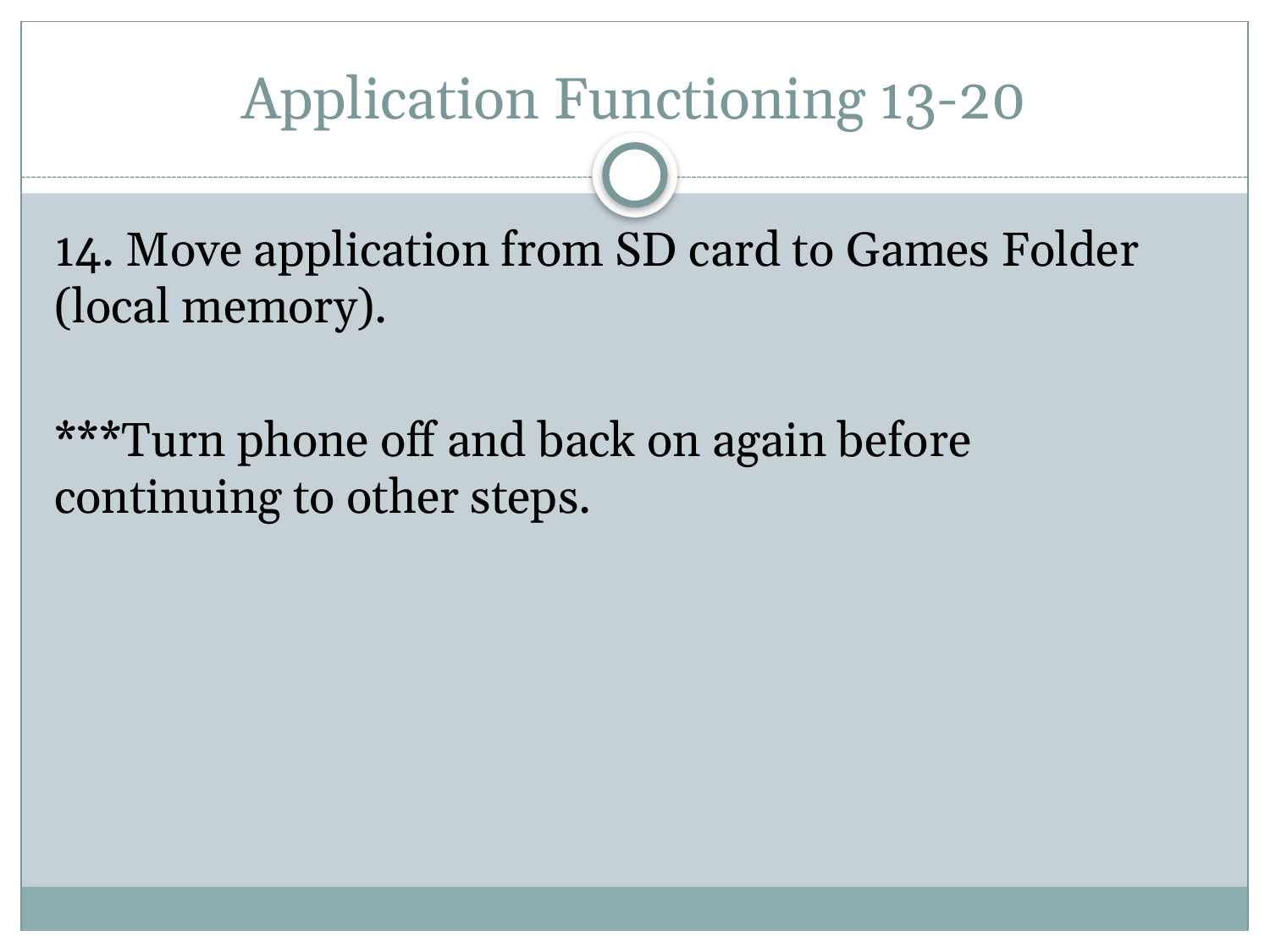

# Application Functioning 13-20
14. Move application from SD card to Games Folder (local memory).

***Turn phone off and back on again before continuing to other steps.